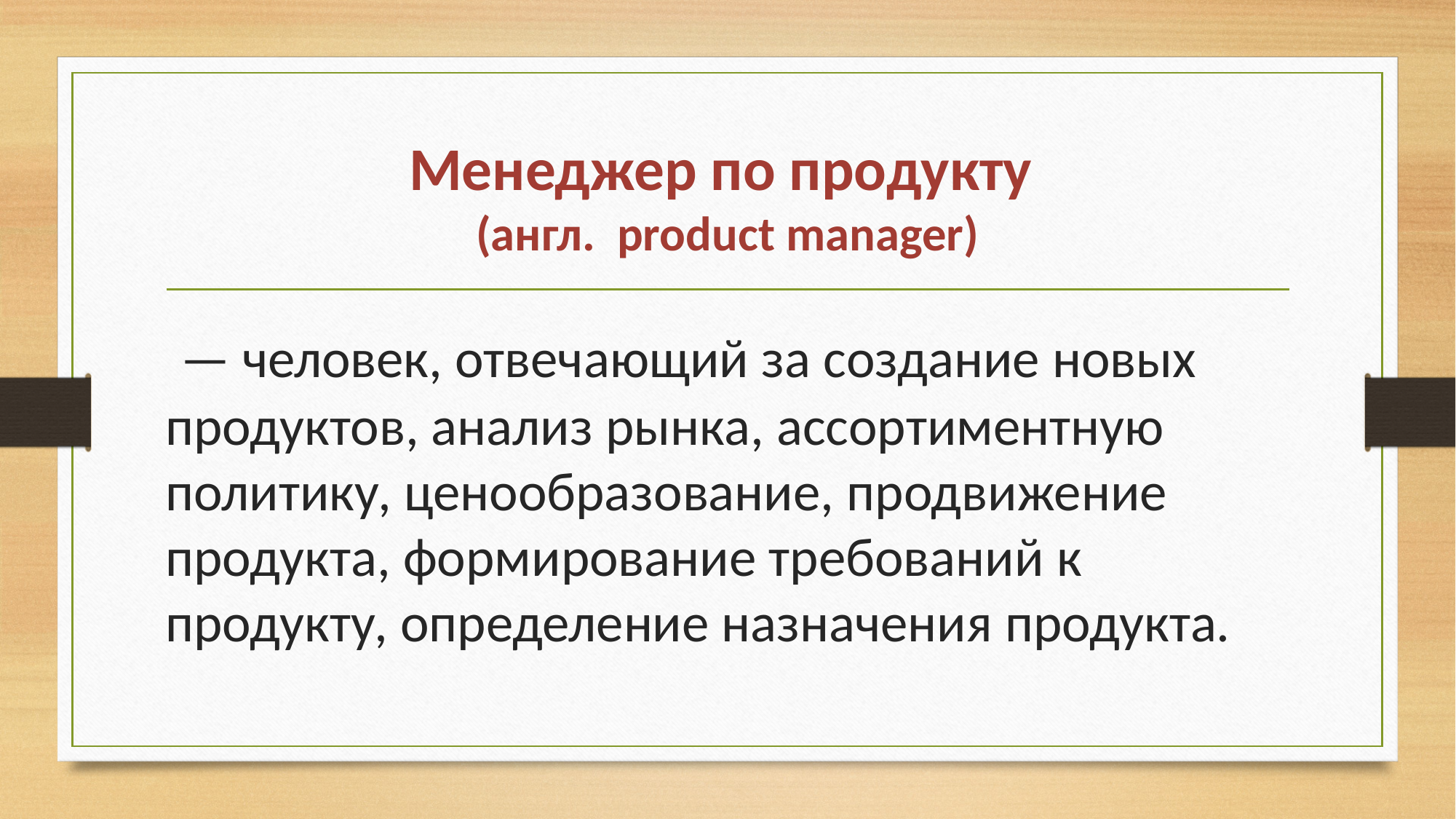

# Менеджер по продукту  (англ.  product manager)
 — человек, отвечающий за создание новых продуктов, анализ рынка, ассортиментную политику, ценообразование, продвижение продукта, формирование требований к продукту, определение назначения продукта.